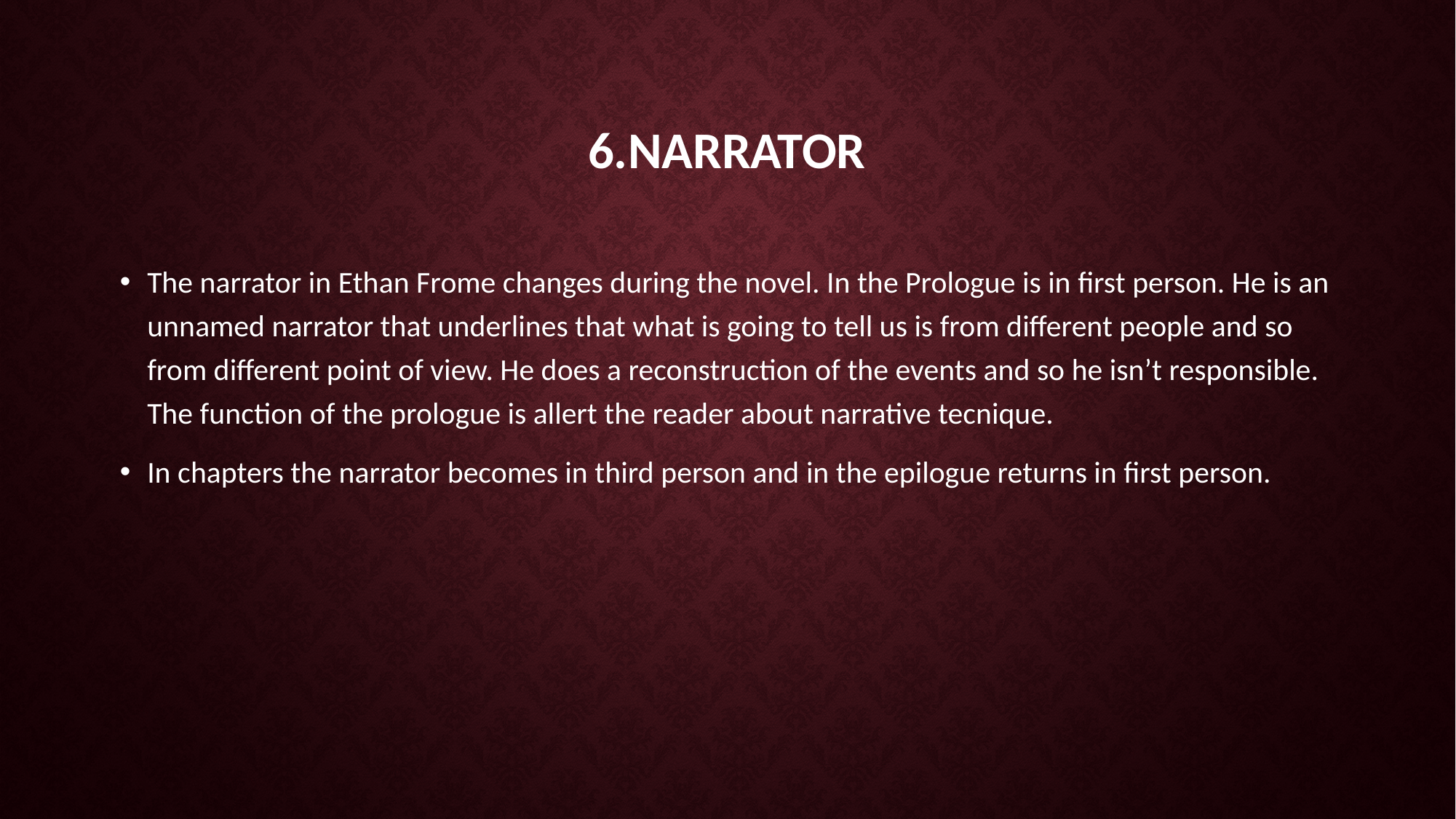

# 6.narrator
The narrator in Ethan Frome changes during the novel. In the Prologue is in first person. He is an unnamed narrator that underlines that what is going to tell us is from different people and so from different point of view. He does a reconstruction of the events and so he isn’t responsible. The function of the prologue is allert the reader about narrative tecnique.
In chapters the narrator becomes in third person and in the epilogue returns in first person.